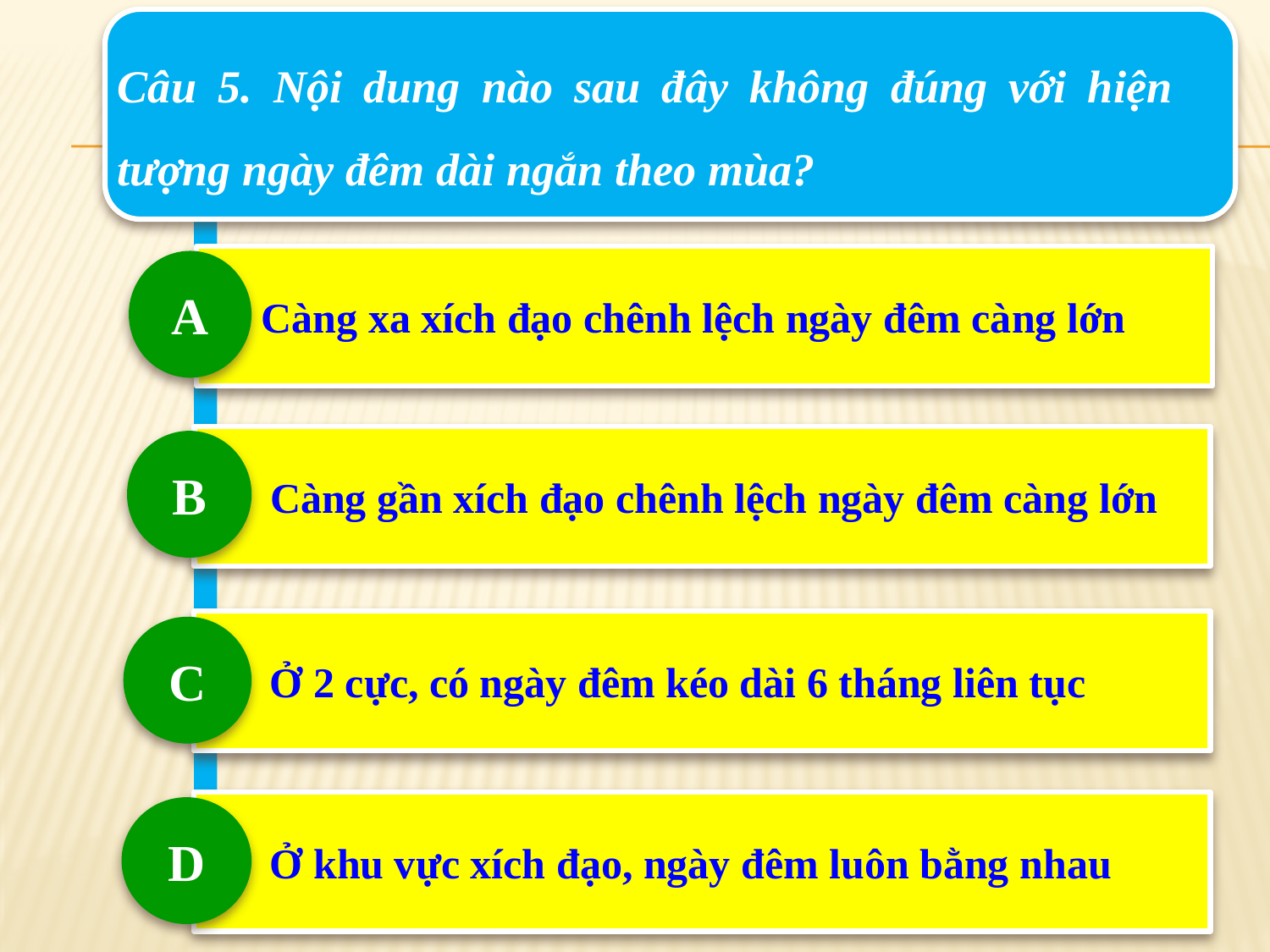

Câu 5. Nội dung nào sau đây không đúng với hiện tượng ngày đêm dài ngắn theo mùa?

     Càng xa xích đạo chênh lệch ngày đêm càng lớn
A
      Càng gần xích đạo chênh lệch ngày đêm càng lớn
B
      Ở 2 cực, có ngày đêm kéo dài 6 tháng liên tục
C
      Ở khu vực xích đạo, ngày đêm luôn bằng nhau
D